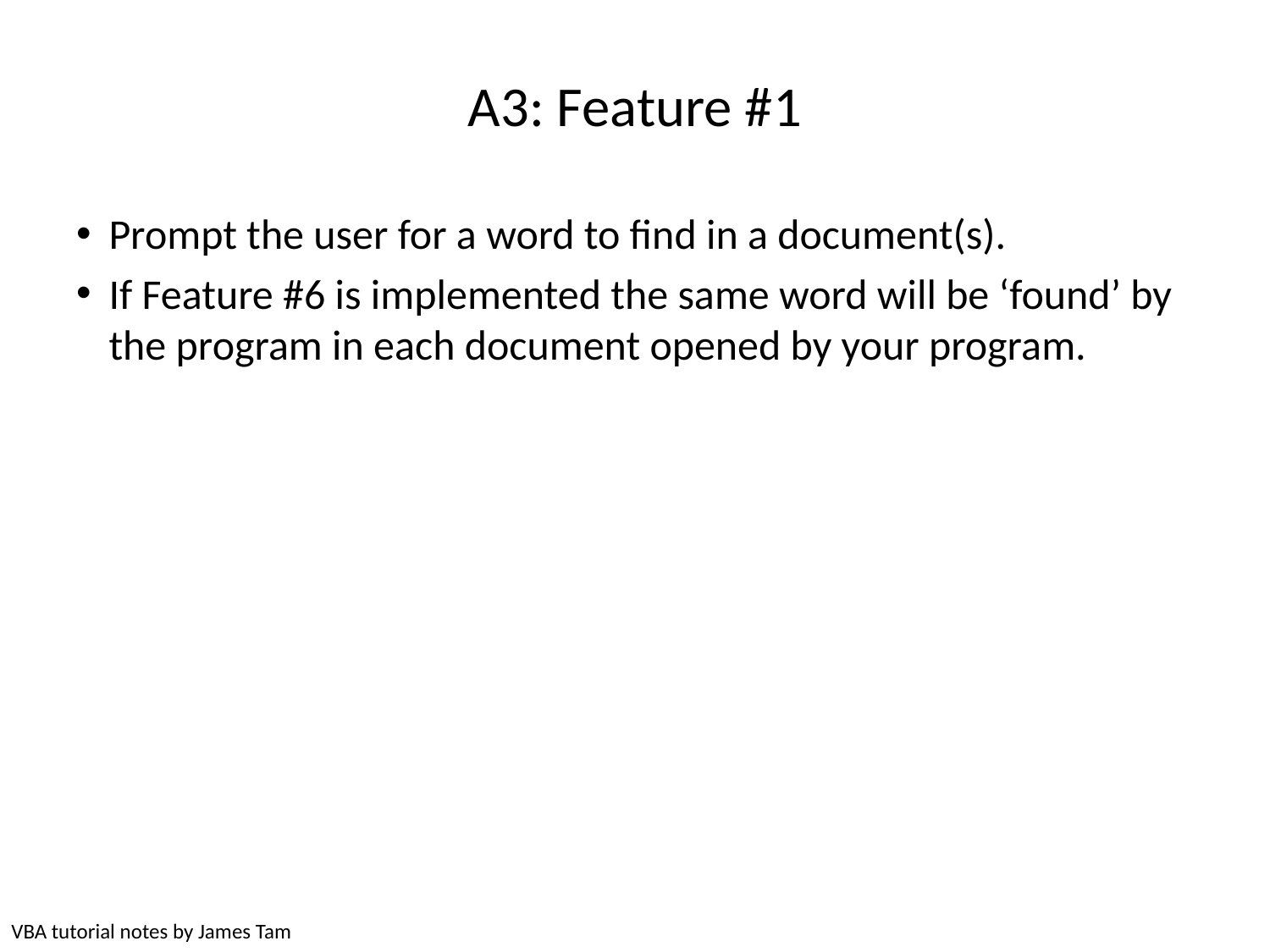

# A3: Feature #1
Prompt the user for a word to find in a document(s).
If Feature #6 is implemented the same word will be ‘found’ by the program in each document opened by your program.